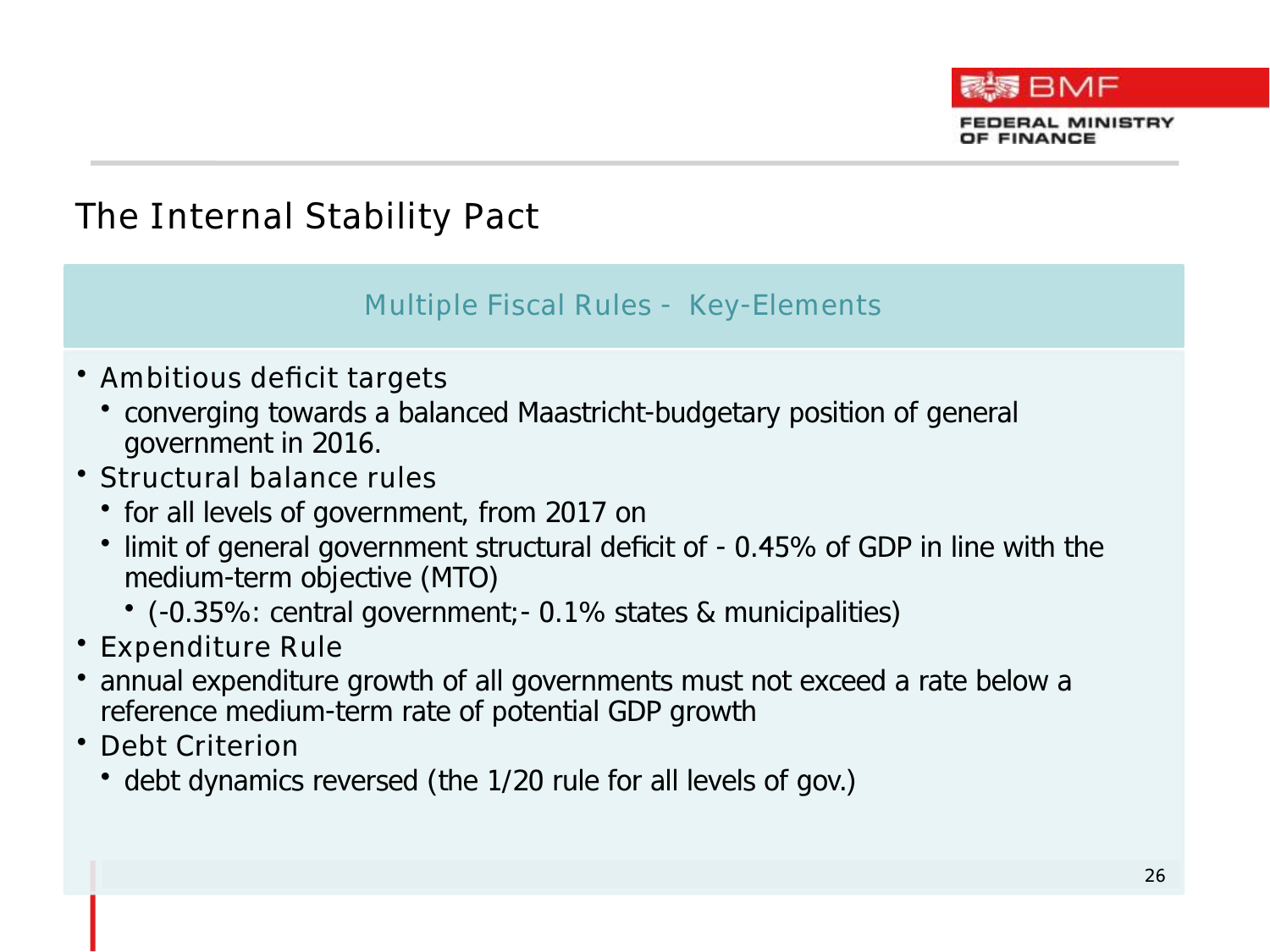

The Internal Stability Pact
Multiple Fiscal Rules -  Key-Elements
Ambitious deficit targets
converging towards a balanced Maastricht-budgetary position of general government in 2016.
Structural balance rules
for all levels of government, from 2017 on
limit of general government structural deficit of - 0.45% of GDP in line with the medium-term objective (MTO)
(-0.35%: central government;- 0.1% states & municipalities)
Expenditure Rule
annual expenditure growth of all governments must not exceed a rate below a reference medium-term rate of potential GDP growth
Debt Criterion
debt dynamics reversed (the 1/20 rule for all levels of gov.)

#
26